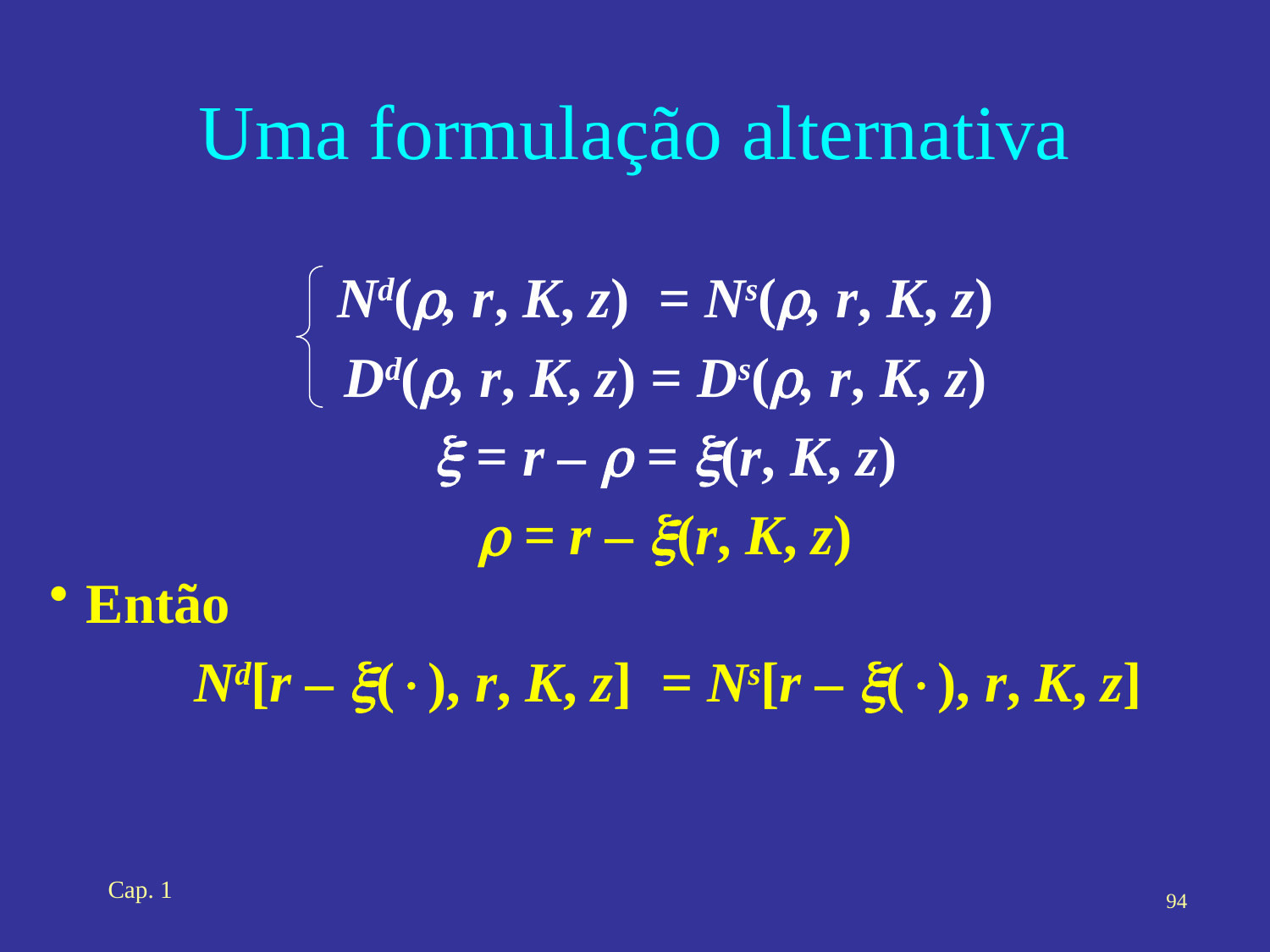

# Uma formulação alternativa
Nd(ρ, r, K, z) = Ns(ρ, r, K, z)
Dd(ρ, r, K, z) = Ds(ρ, r, K, z)
ξ = r – ρ = ξ(r, K, z)
ρ = r – ξ(r, K, z)

Então
Nd[r – ξ(⋅), r, K, z] = Ns[r – ξ(⋅), r, K, z]
Cap. 1